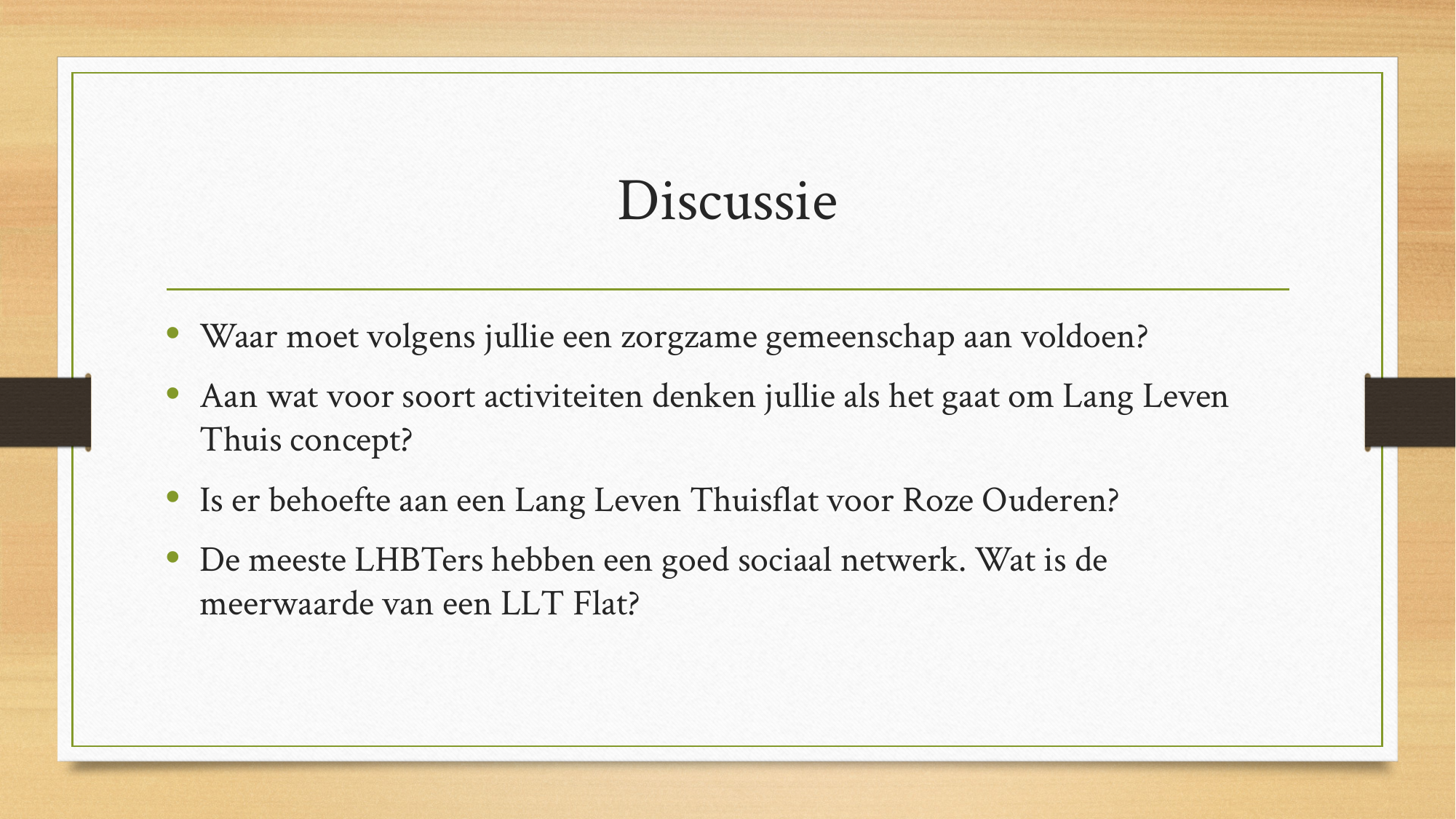

# Discussie
Waar moet volgens jullie een zorgzame gemeenschap aan voldoen?
Aan wat voor soort activiteiten denken jullie als het gaat om Lang Leven Thuis concept?
Is er behoefte aan een Lang Leven Thuisflat voor Roze Ouderen?
De meeste LHBTers hebben een goed sociaal netwerk. Wat is de meerwaarde van een LLT Flat?